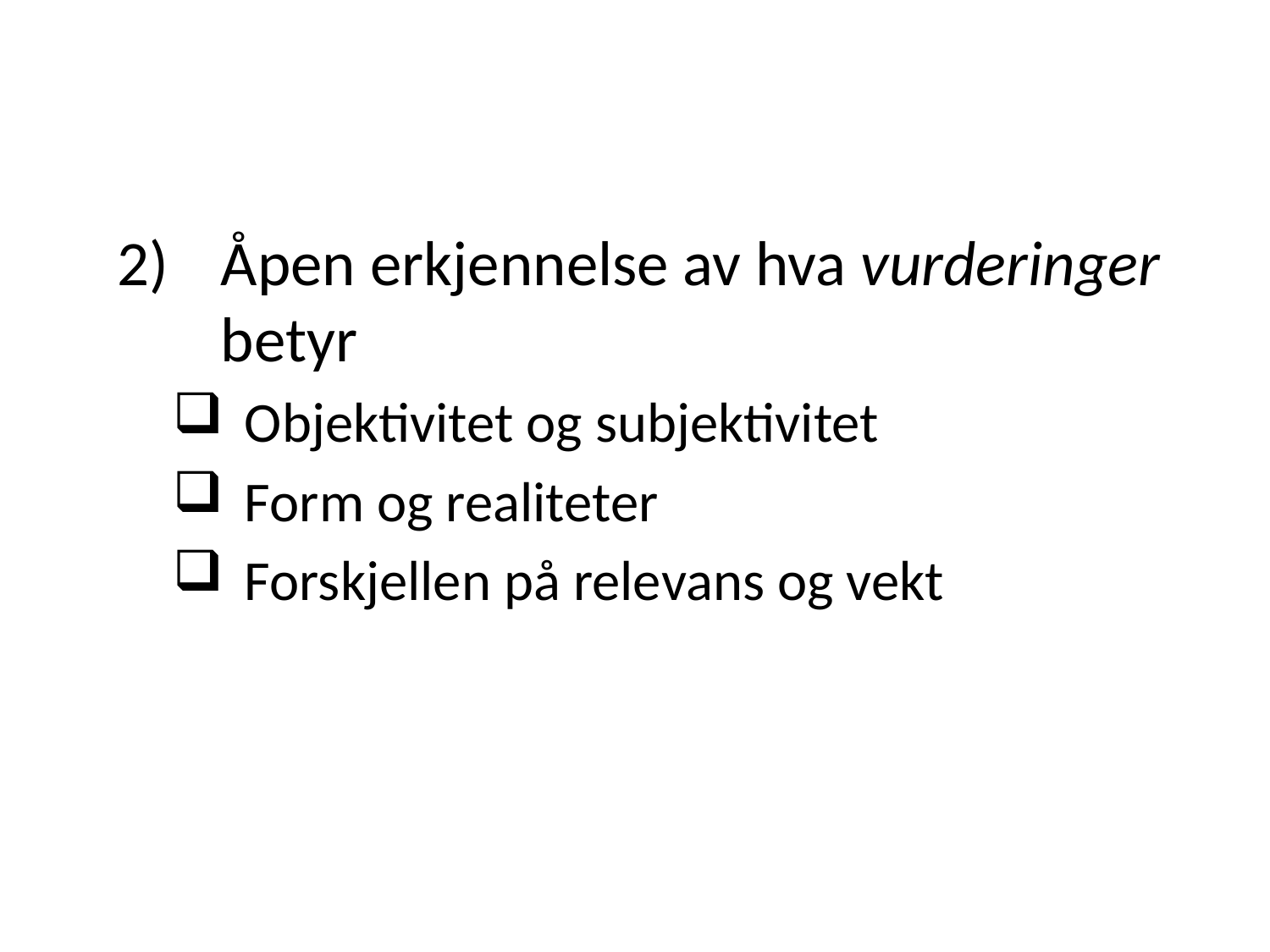

Åpen erkjennelse av hva vurderinger betyr
Objektivitet og subjektivitet
Form og realiteter
Forskjellen på relevans og vekt